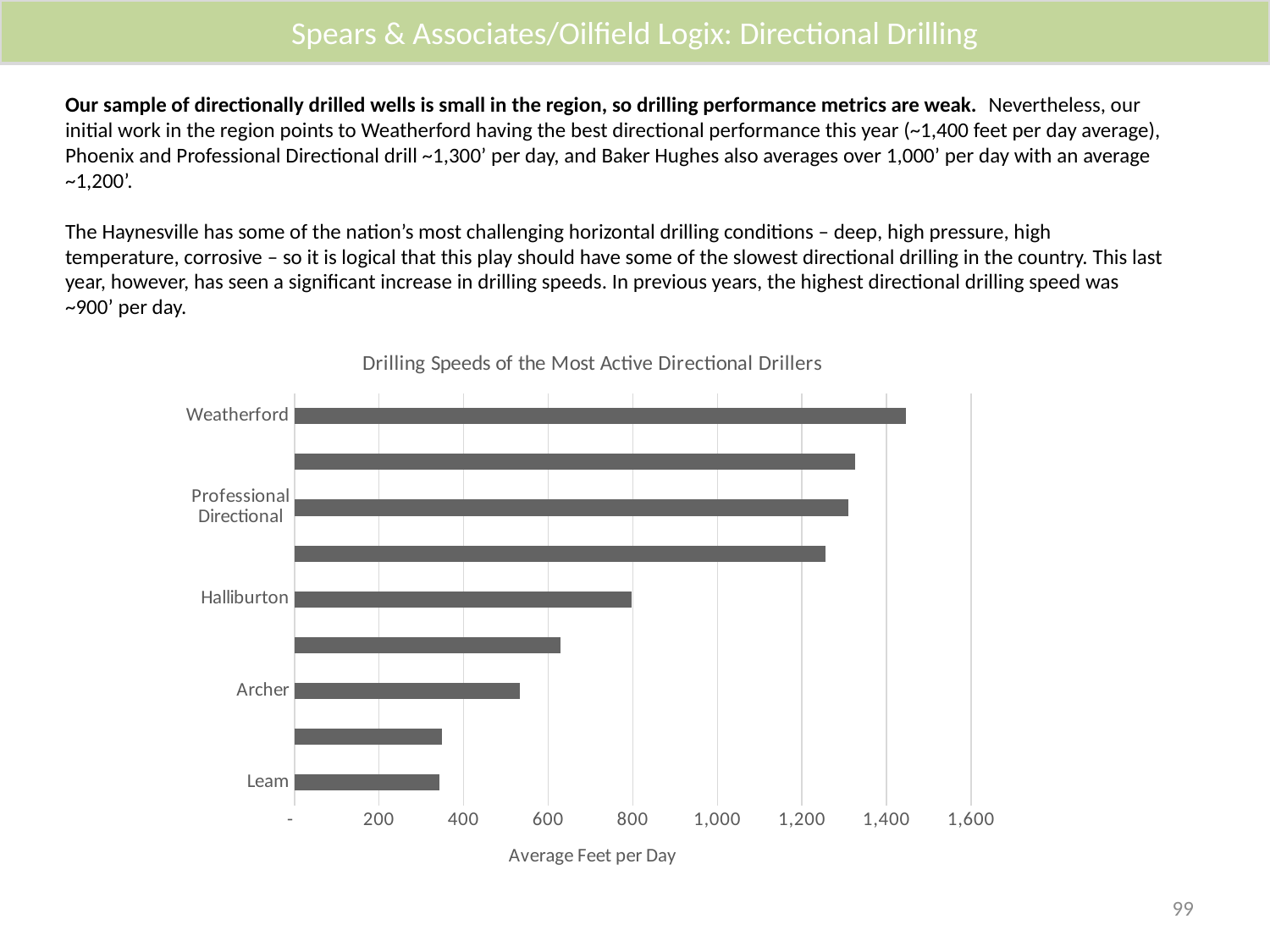

Spears & Associates/Oilfield Logix: Directional Drilling
Our sample of directionally drilled wells is small in the region, so drilling performance metrics are weak.  Nevertheless, our initial work in the region points to Weatherford having the best directional performance this year (~1,400 feet per day average), Phoenix and Professional Directional drill ~1,300’ per day, and Baker Hughes also averages over 1,000’ per day with an average ~1,200’.

The Haynesville has some of the nation’s most challenging horizontal drilling conditions – deep, high pressure, high temperature, corrosive – so it is logical that this play should have some of the slowest directional drilling in the country. This last year, however, has seen a significant increase in drilling speeds. In previous years, the highest directional drilling speed was ~900’ per day.

### Chart: Drilling Speeds of the Most Active Directional Drillers

| Category | Series 1 |
|---|---|
| Leam | 342.0 |
| SLB Pathfinder | 348.0 |
| Archer | 533.0 |
| ExPert | 629.0 |
| Halliburton | 798.0 |
| Baker Hughes | 1255.0 |
| Professional Directional | 1309.0 |
| Phoenix Technology Services | 1326.0 |
| Weatherford | 1445.0 |
99